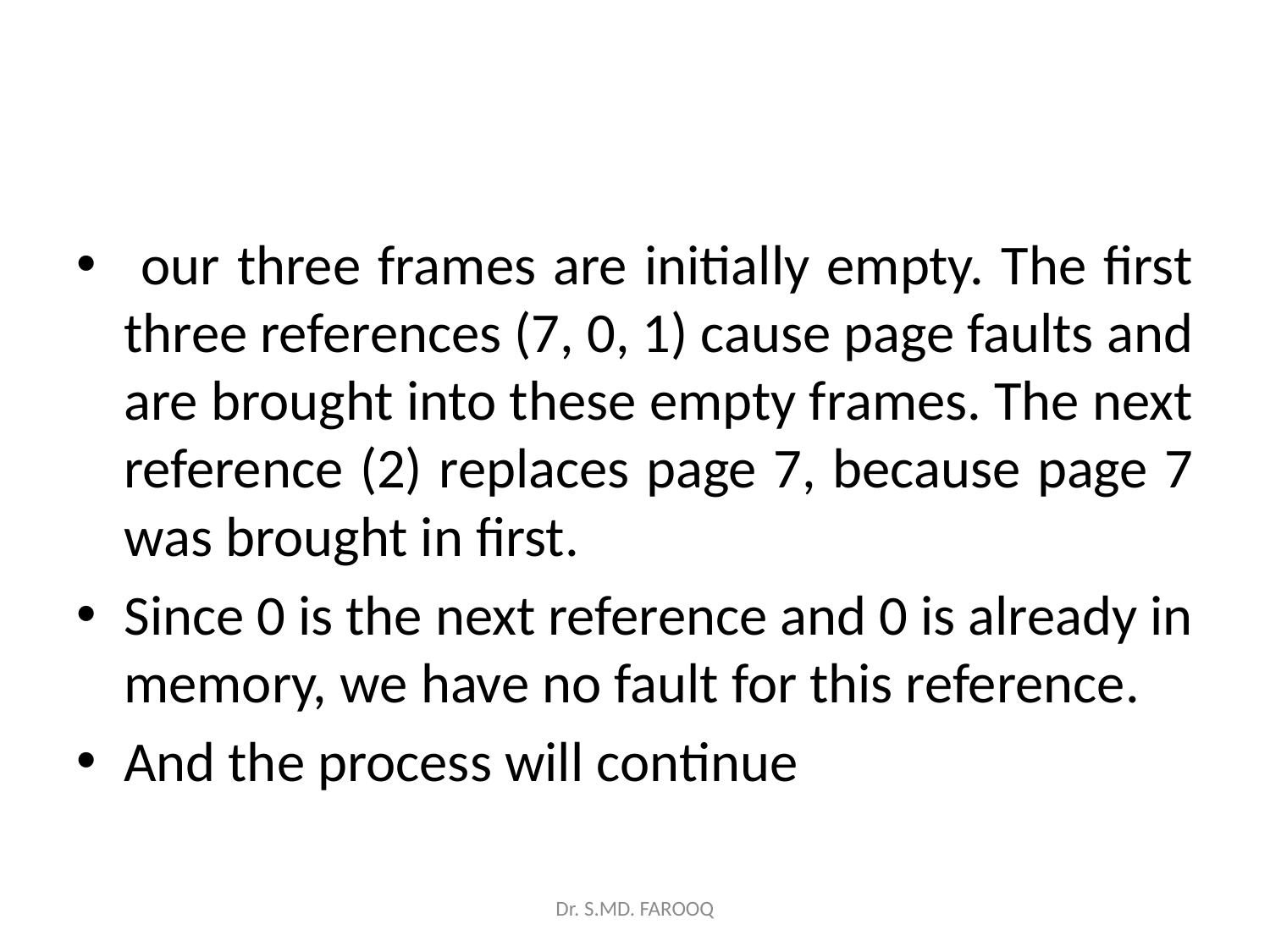

#
 our three frames are initially empty. The first three references (7, 0, 1) cause page faults and are brought into these empty frames. The next reference (2) replaces page 7, because page 7 was brought in first.
Since 0 is the next reference and 0 is already in memory, we have no fault for this reference.
And the process will continue
Dr. S.MD. FAROOQ